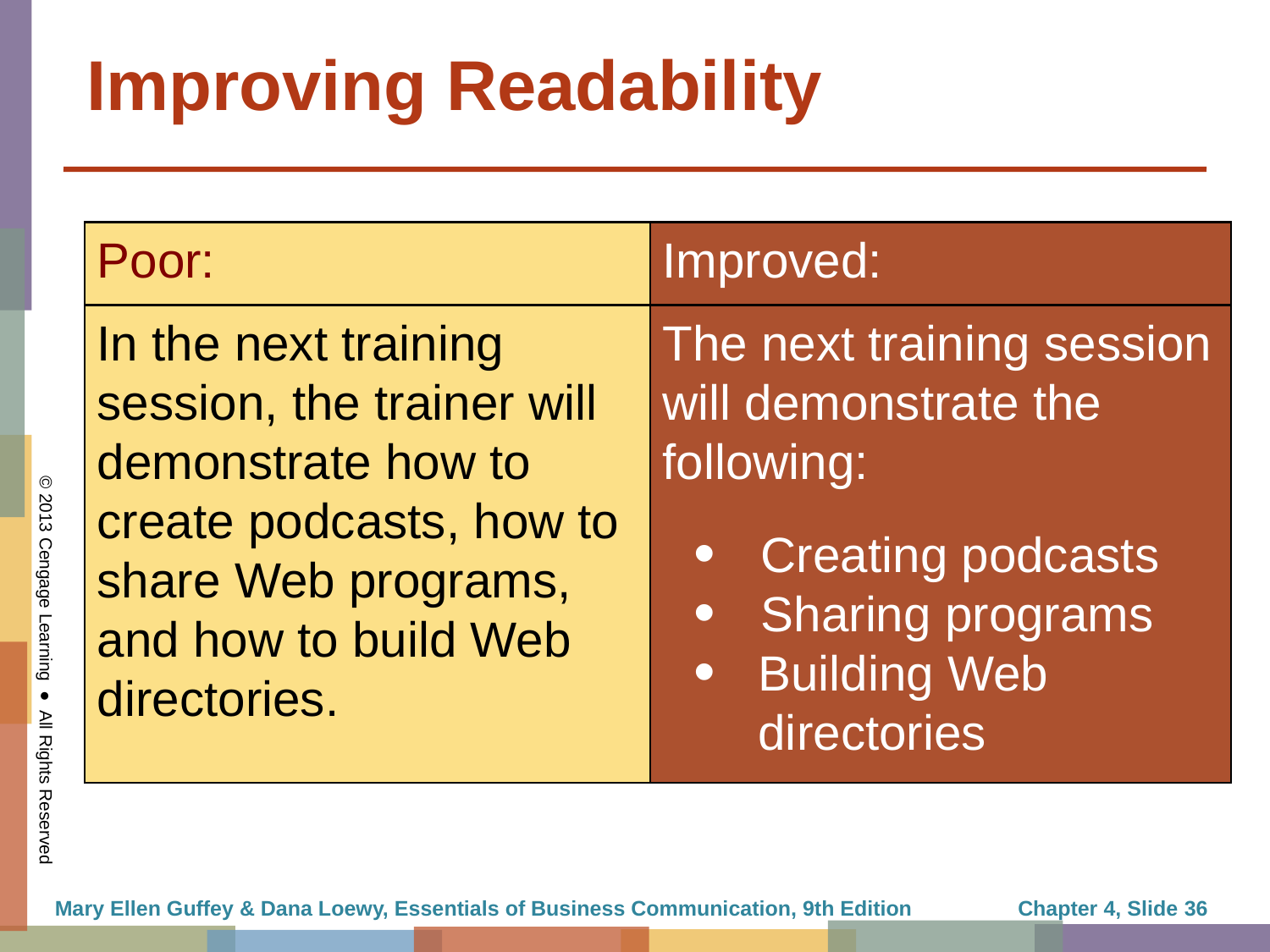

# Improving Readability
Improved:
Poor:
In the next training session, the trainer will demonstrate how to create podcasts, how to share Web programs, and how to build Web directories.
The next training session will demonstrate the following:

  Creating podcasts
  Sharing programs
Building Web directories
Mary Ellen Guffey & Dana Loewy, Essentials of Business Communication, 9th Edition
Chapter 4, Slide 36